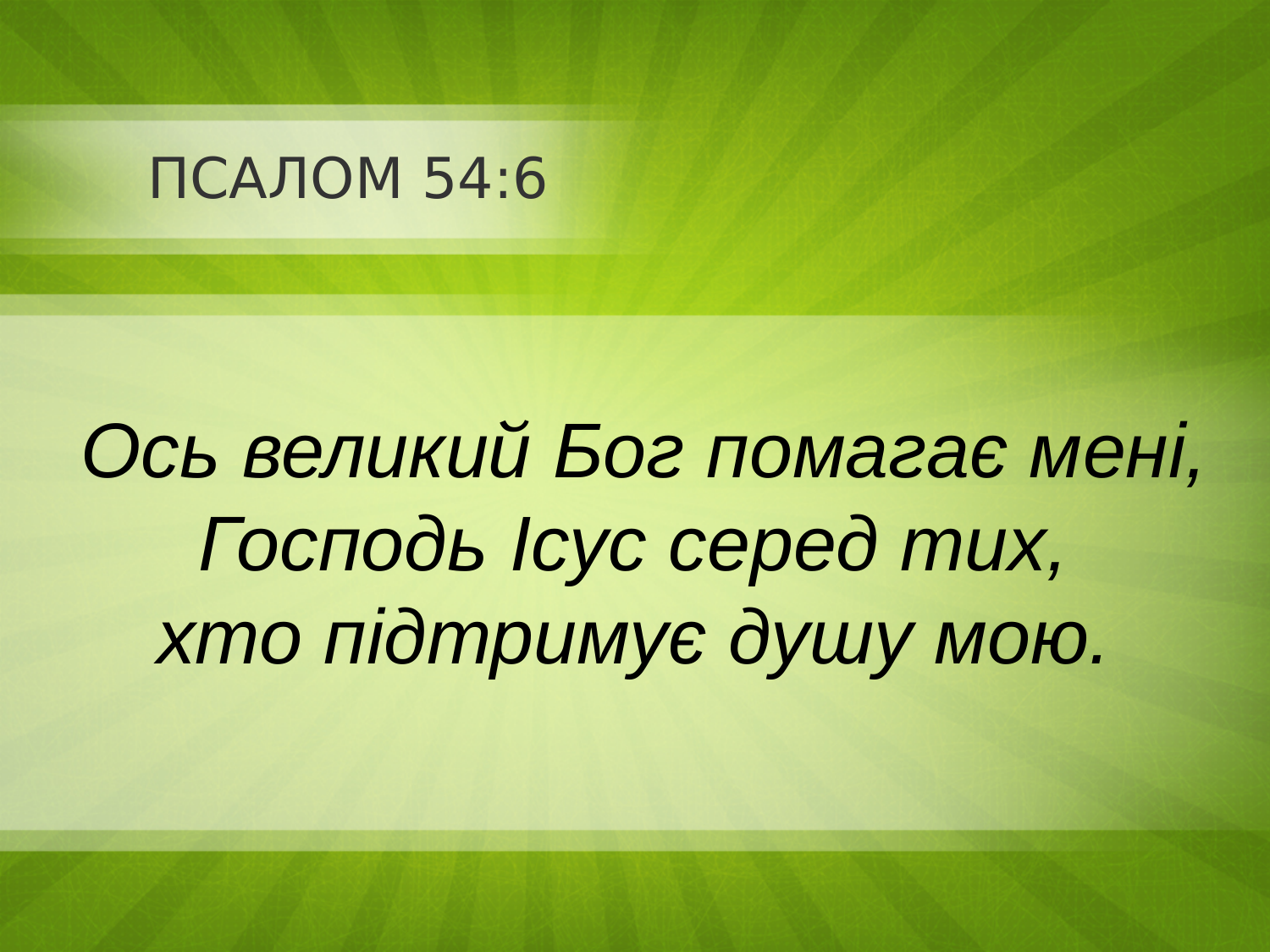

# ПСАЛОМ 54:6

Ось великий Бог помагає мені, Господь Ісус серед тих,
хто підтримує душу мою.